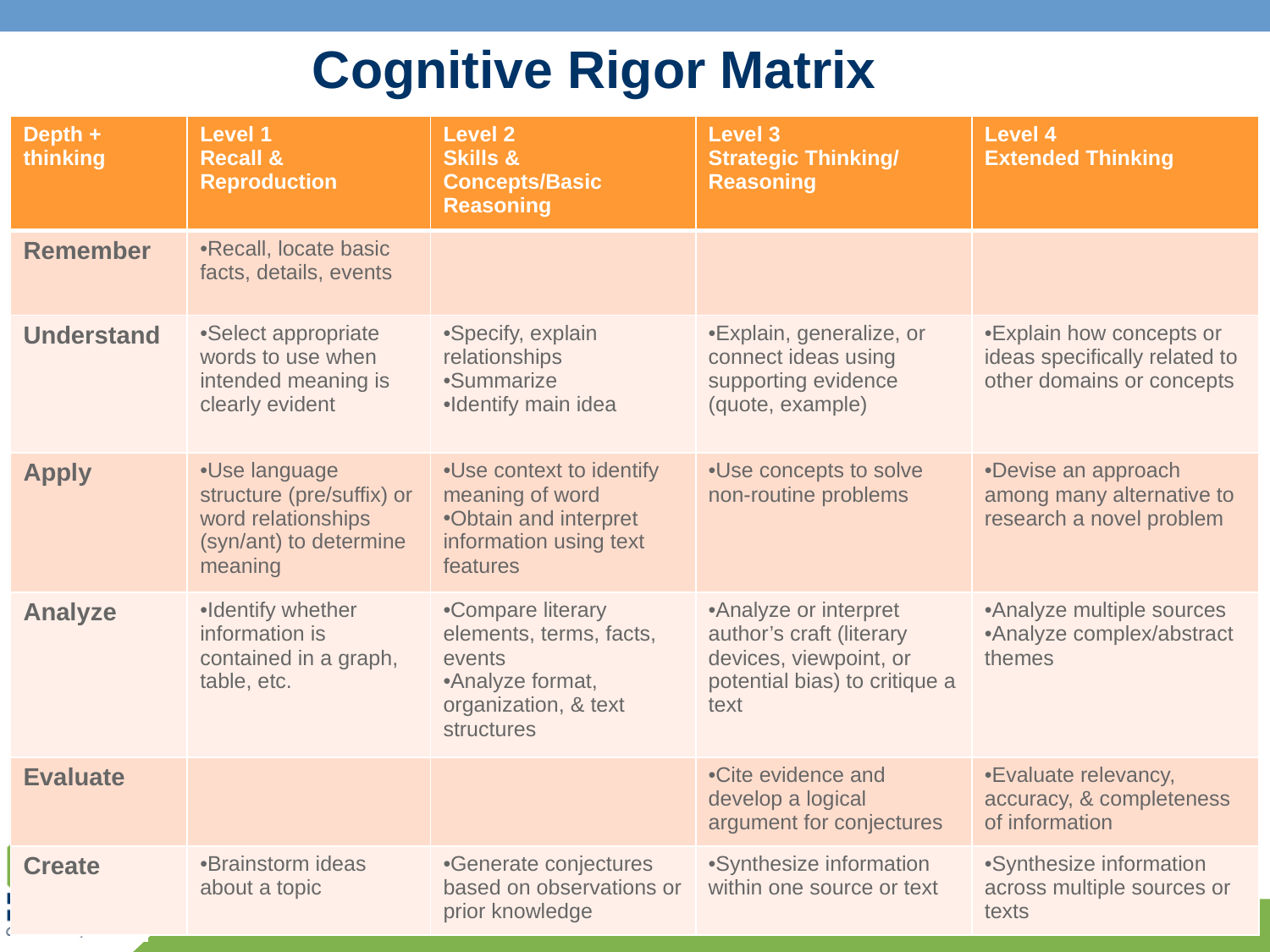

# Cognitive Rigor Matrix
| Depth + thinking | Level 1 Recall & Reproduction | Level 2 Skills & Concepts/Basic Reasoning | Level 3 Strategic Thinking/ Reasoning | Level 4 Extended Thinking |
| --- | --- | --- | --- | --- |
| Remember | Recall, locate basic facts, details, events |  |  |  |
| Understand | Select appropriate words to use when intended meaning is clearly evident | Specify, explain relationships Summarize Identify main idea | Explain, generalize, or connect ideas using supporting evidence (quote, example) | Explain how concepts or ideas specifically related to other domains or concepts |
| Apply | Use language structure (pre/suffix) or word relationships (syn/ant) to determine meaning | Use context to identify meaning of word Obtain and interpret information using text features | Use concepts to solve non-routine problems | Devise an approach among many alternative to research a novel problem |
| Analyze | Identify whether information is contained in a graph, table, etc. | Compare literary elements, terms, facts, events Analyze format, organization, & text structures | Analyze or interpret author’s craft (literary devices, viewpoint, or potential bias) to critique a text | Analyze multiple sources Analyze complex/abstract themes |
| Evaluate |  |  | Cite evidence and develop a logical argument for conjectures | Evaluate relevancy, accuracy, & completeness of information |
| Create | Brainstorm ideas about a topic | Generate conjectures based on observations or prior knowledge | Synthesize information within one source or text | Synthesize information across multiple sources or texts |

41